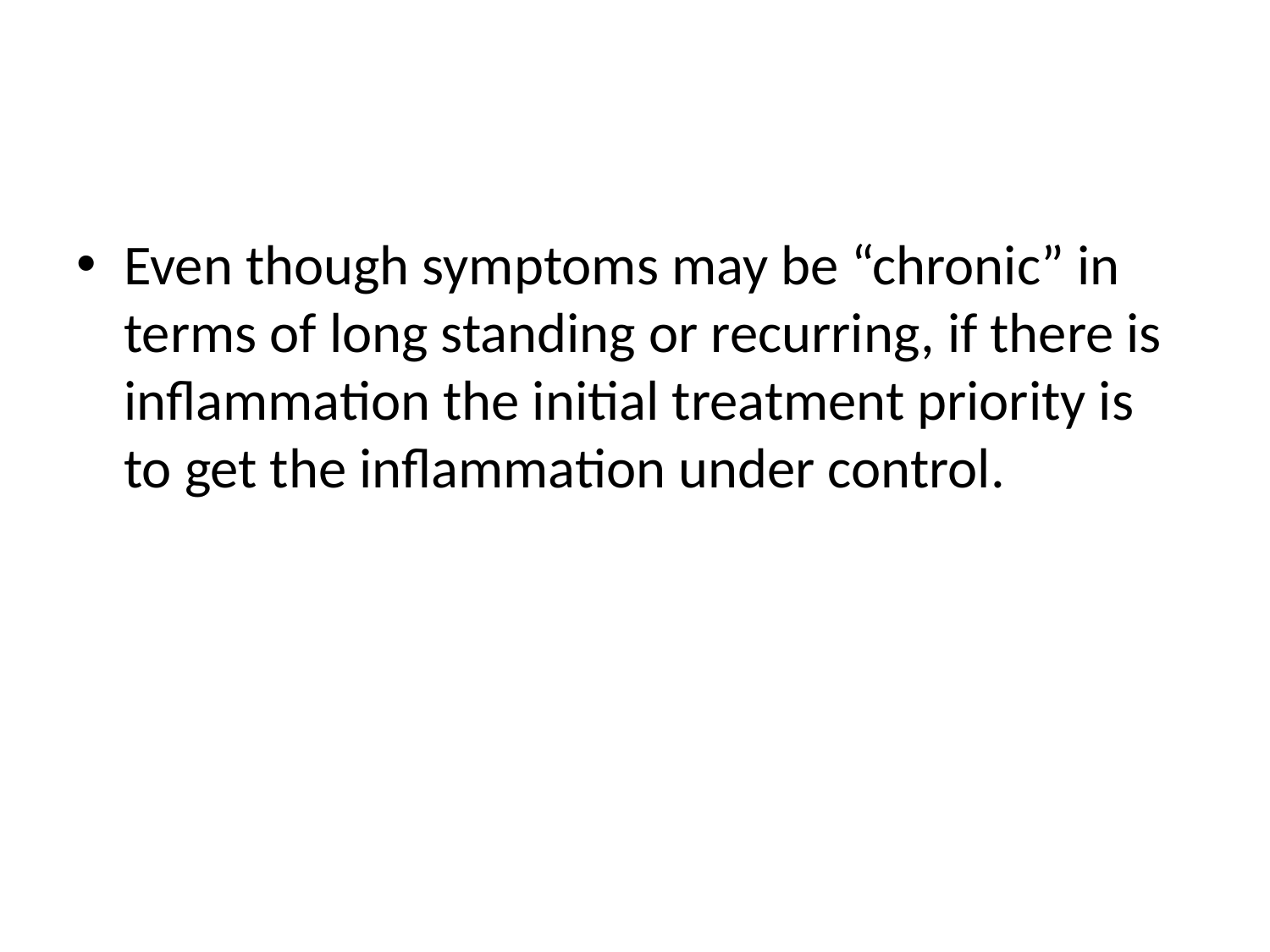

Even though symptoms may be “chronic” in terms of long standing or recurring, if there is inflammation the initial treatment priority is to get the inflammation under control.